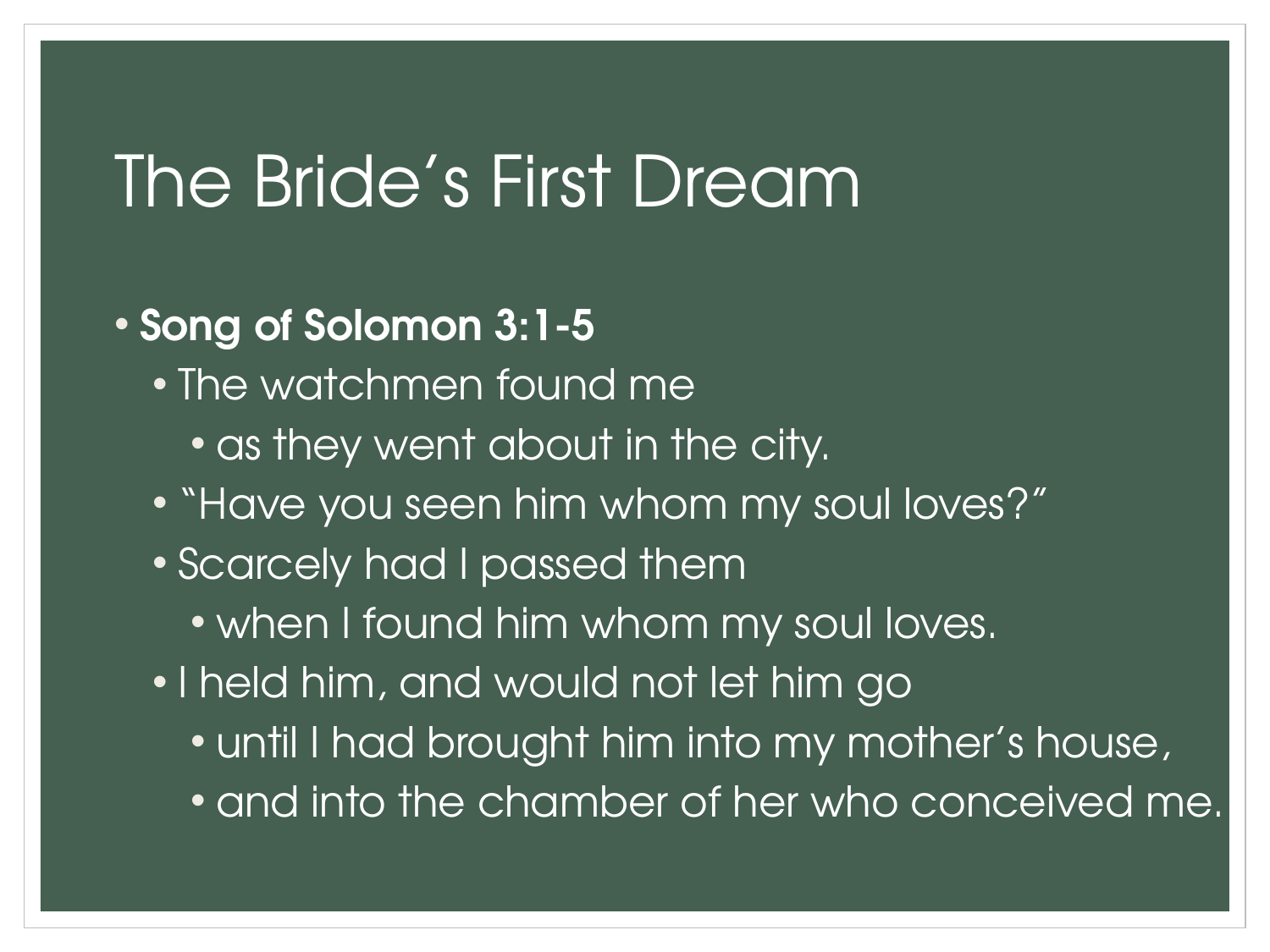

# The Bride’s First Dream
Song of Solomon 3:1-5
The watchmen found me
as they went about in the city.
“Have you seen him whom my soul loves?”
Scarcely had I passed them
when I found him whom my soul loves.
I held him, and would not let him go
until I had brought him into my mother’s house,
and into the chamber of her who conceived me.